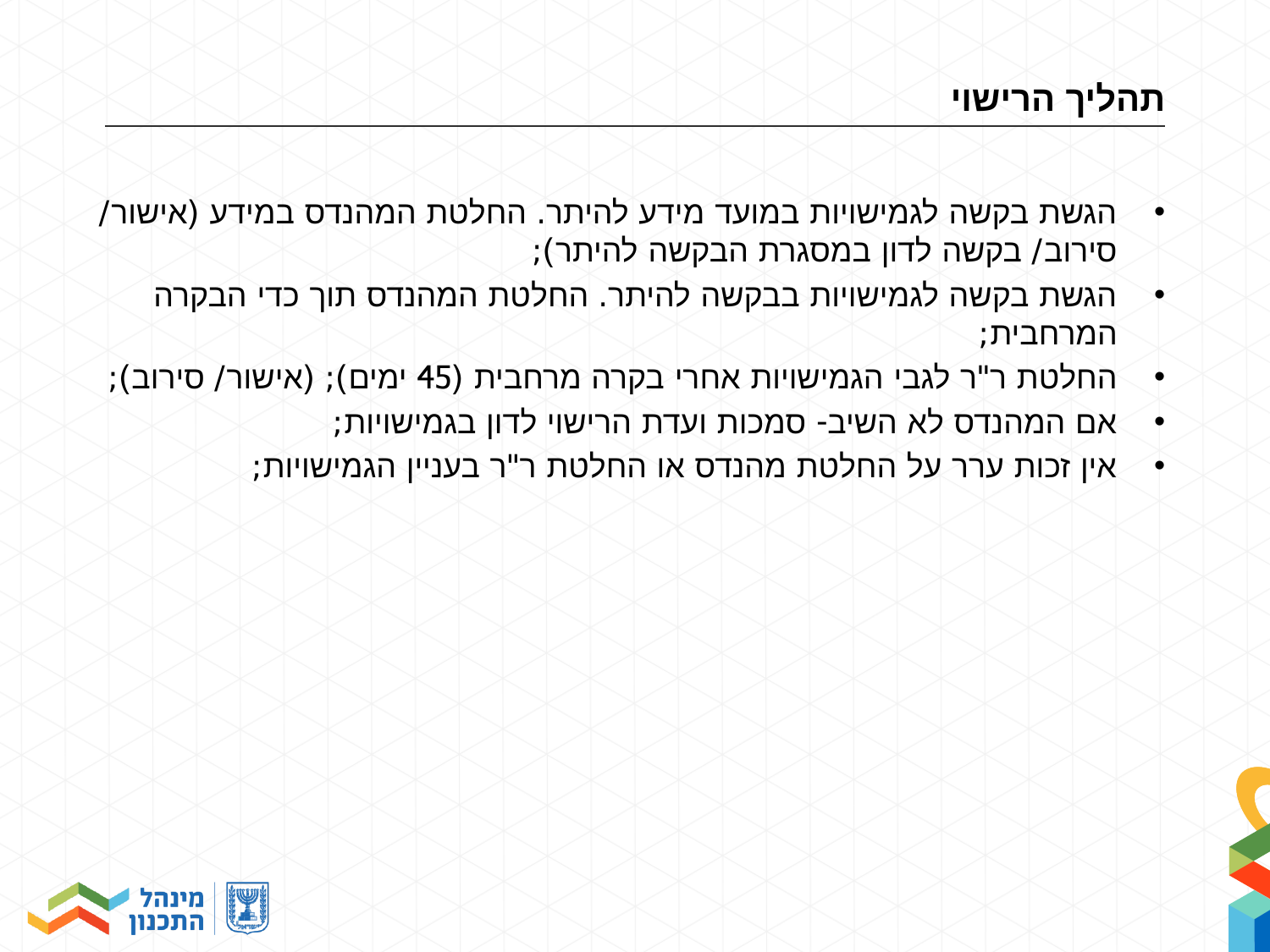

# תהליך הרישוי
הגשת בקשה לגמישויות במועד מידע להיתר. החלטת המהנדס במידע (אישור/ סירוב/ בקשה לדון במסגרת הבקשה להיתר);
הגשת בקשה לגמישויות בבקשה להיתר. החלטת המהנדס תוך כדי הבקרה המרחבית;
החלטת ר"ר לגבי הגמישויות אחרי בקרה מרחבית (45 ימים); (אישור/ סירוב);
אם המהנדס לא השיב- סמכות ועדת הרישוי לדון בגמישויות;
אין זכות ערר על החלטת מהנדס או החלטת ר"ר בעניין הגמישויות;